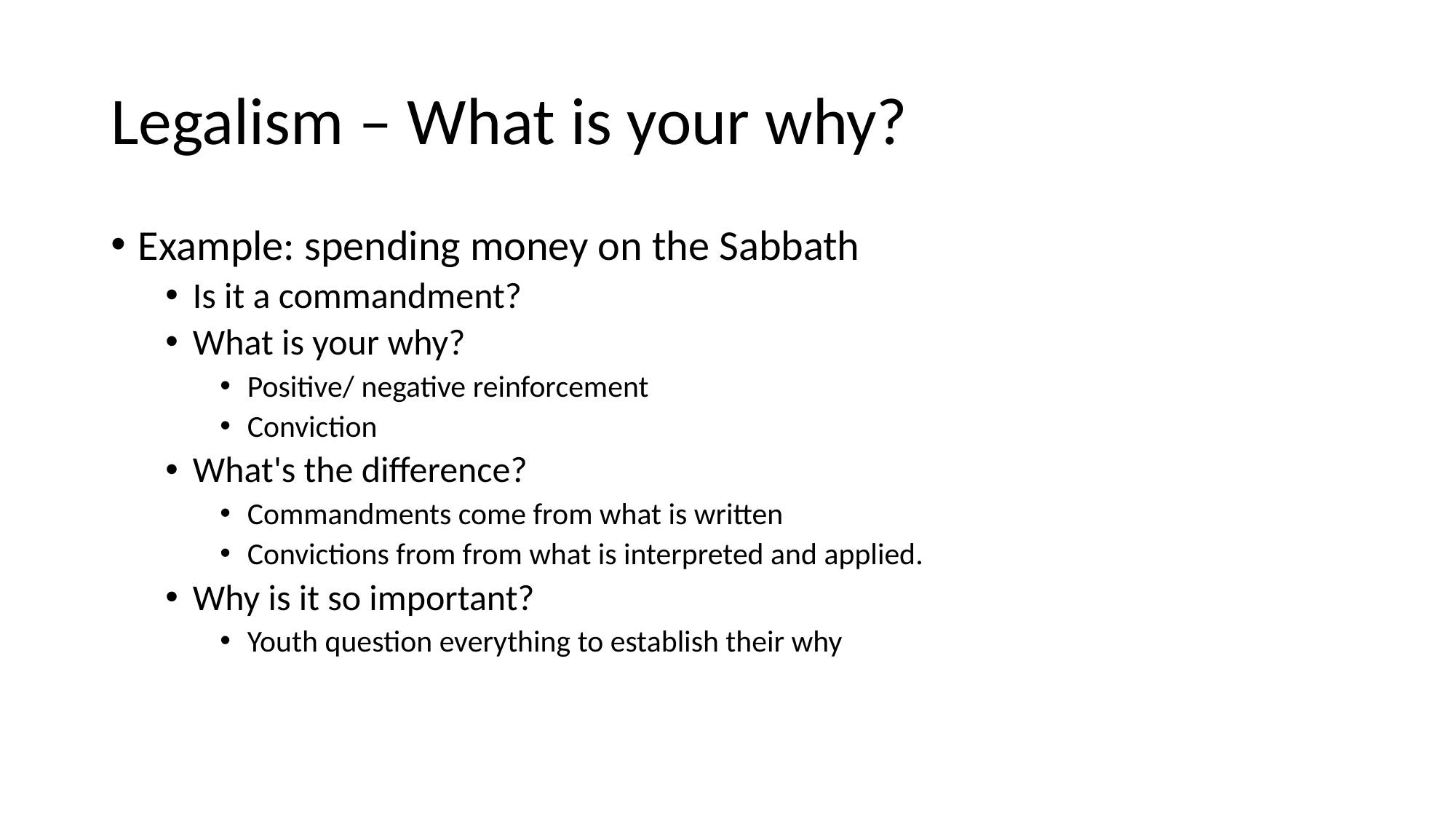

# Legalism – What is your why?
Example: spending money on the Sabbath
Is it a commandment?
What is your why?
Positive/ negative reinforcement
Conviction
What's the difference?
Commandments come from what is written
Convictions from from what is interpreted and applied.
Why is it so important?
Youth question everything to establish their why